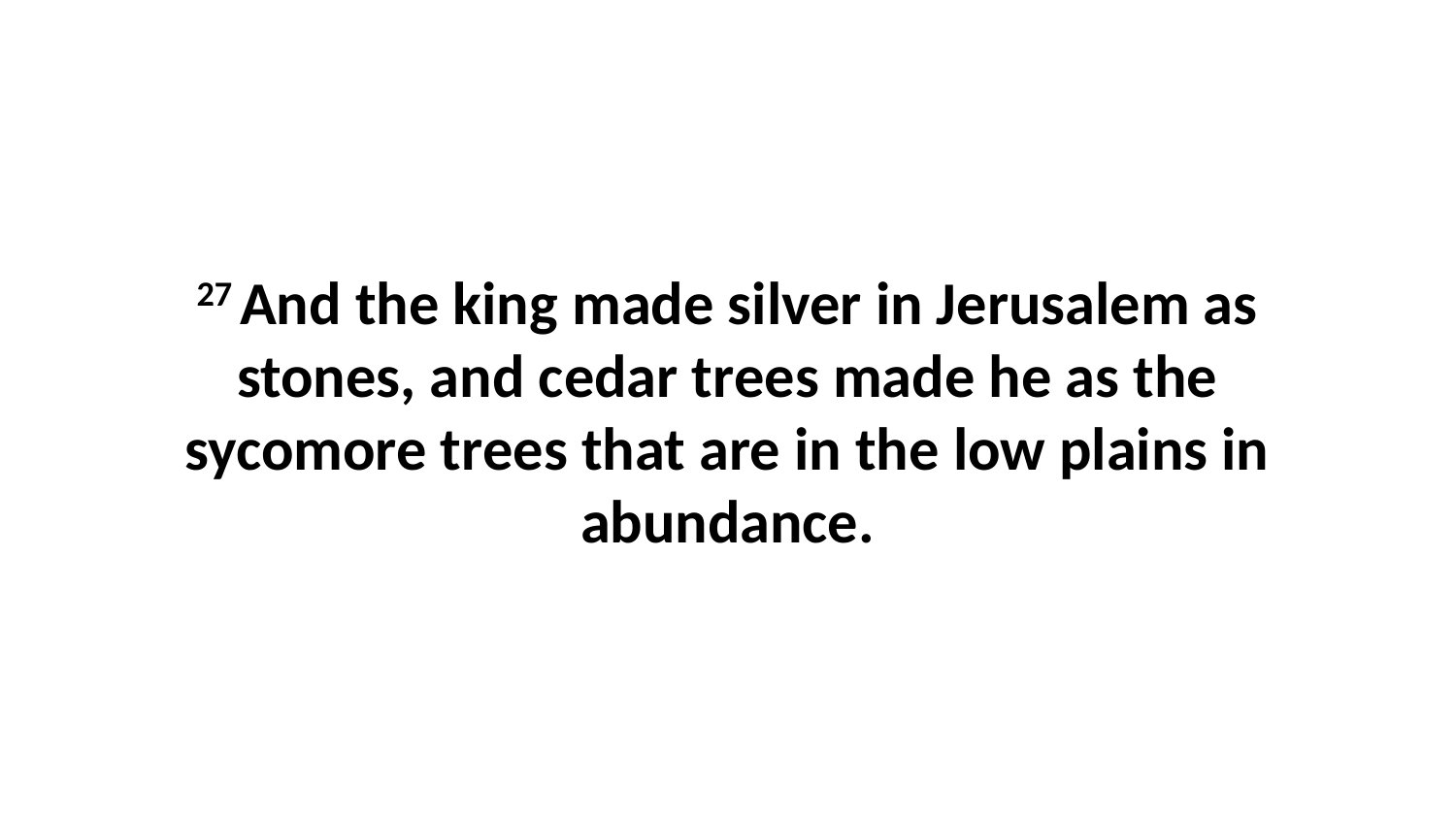

27 And the king made silver in Jerusalem as stones, and cedar trees made he as the sycomore trees that are in the low plains in abundance.